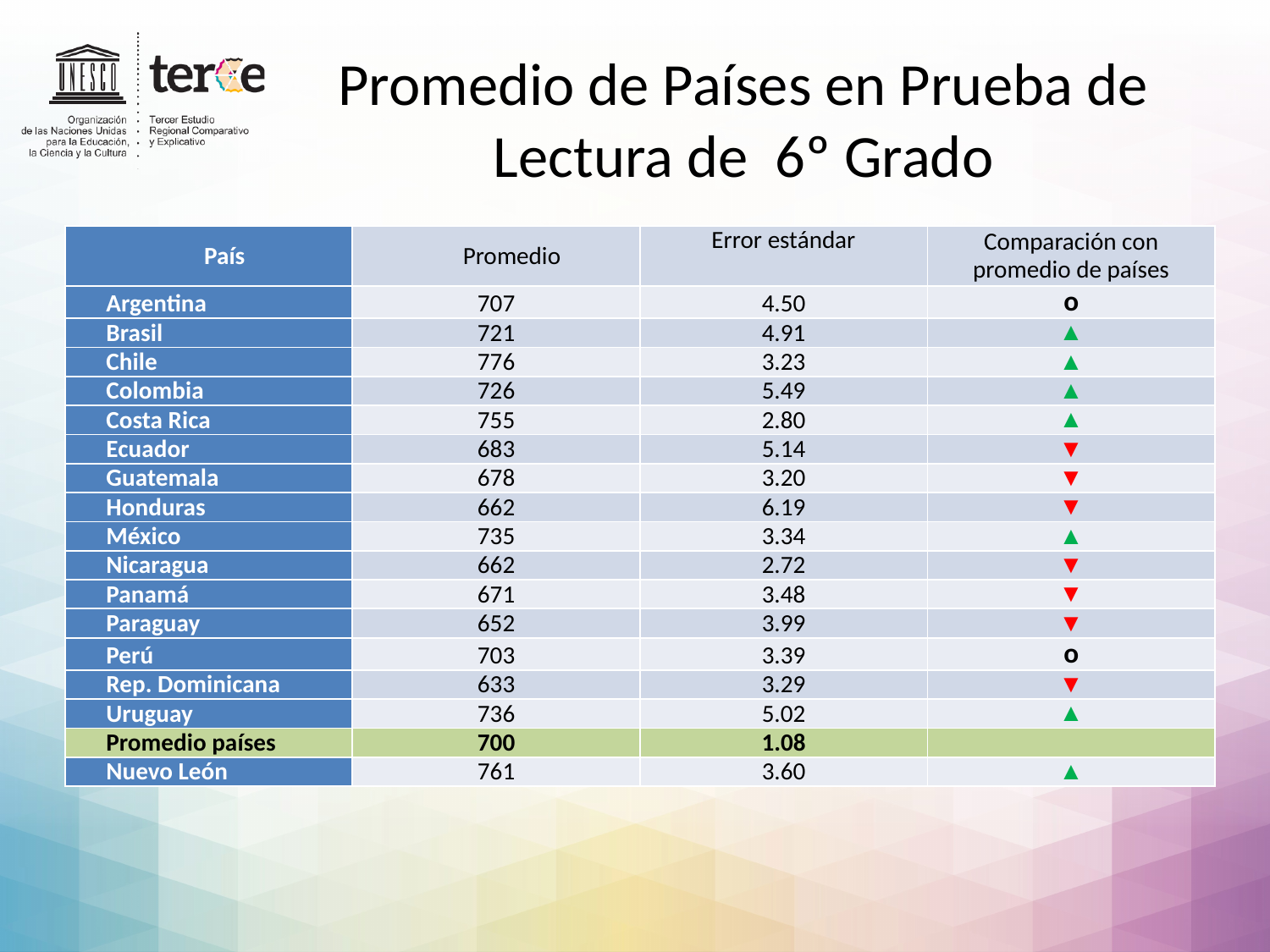

# Promedio de Países en Prueba de Lectura de  6º Grado
| País | Promedio | Error estándar | Comparación con promedio de países |
| --- | --- | --- | --- |
| Argentina | 707 | 4.50 | o |
| Brasil | 721 | 4.91 | ▲ |
| Chile | 776 | 3.23 | ▲ |
| Colombia | 726 | 5.49 | ▲ |
| Costa Rica | 755 | 2.80 | ▲ |
| Ecuador | 683 | 5.14 | ▼ |
| Guatemala | 678 | 3.20 | ▼ |
| Honduras | 662 | 6.19 | ▼ |
| México | 735 | 3.34 | ▲ |
| Nicaragua | 662 | 2.72 | ▼ |
| Panamá | 671 | 3.48 | ▼ |
| Paraguay | 652 | 3.99 | ▼ |
| Perú | 703 | 3.39 | o |
| Rep. Dominicana | 633 | 3.29 | ▼ |
| Uruguay | 736 | 5.02 | ▲ |
| Promedio países | 700 | 1.08 |  |
| Nuevo León | 761 | 3.60 | ▲ |